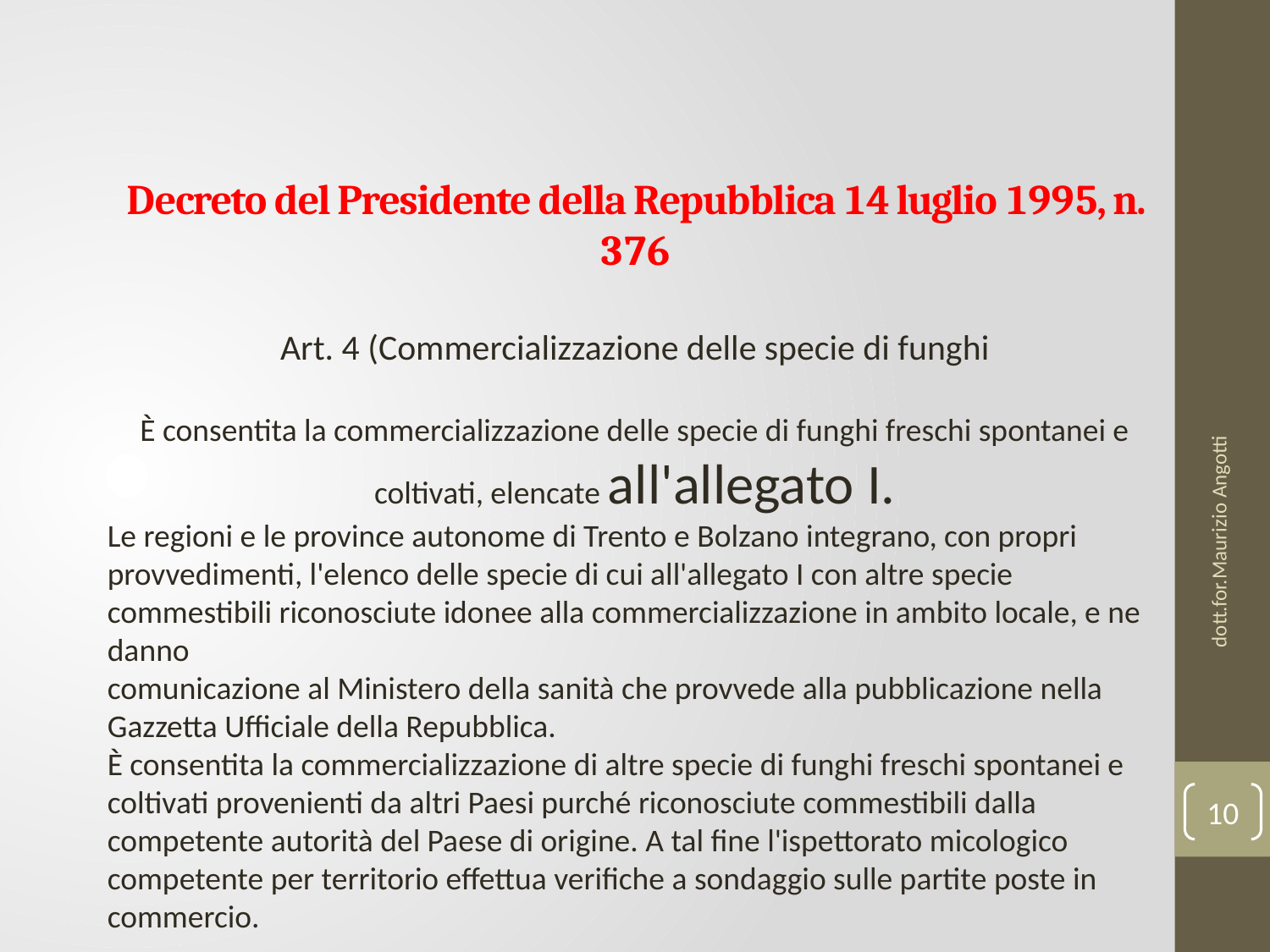

Decreto del Presidente della Repubblica 14 luglio 1995, n. 376
Art. 4 (Commercializzazione delle specie di funghi

È consentita la commercializzazione delle specie di funghi freschi spontanei e coltivati, elencate all'allegato I.
Le regioni e le province autonome di Trento e Bolzano integrano, con propri provvedimenti, l'elenco delle specie di cui all'allegato I con altre specie commestibili riconosciute idonee alla commercializzazione in ambito locale, e ne danno
comunicazione al Ministero della sanità che provvede alla pubblicazione nella Gazzetta Ufficiale della Repubblica.
È consentita la commercializzazione di altre specie di funghi freschi spontanei e coltivati provenienti da altri Paesi purché riconosciute commestibili dalla competente autorità del Paese di origine. A tal fine l'ispettorato micologico competente per territorio effettua verifiche a sondaggio sulle partite poste in commercio.
dott.for.Maurizio Angotti
10